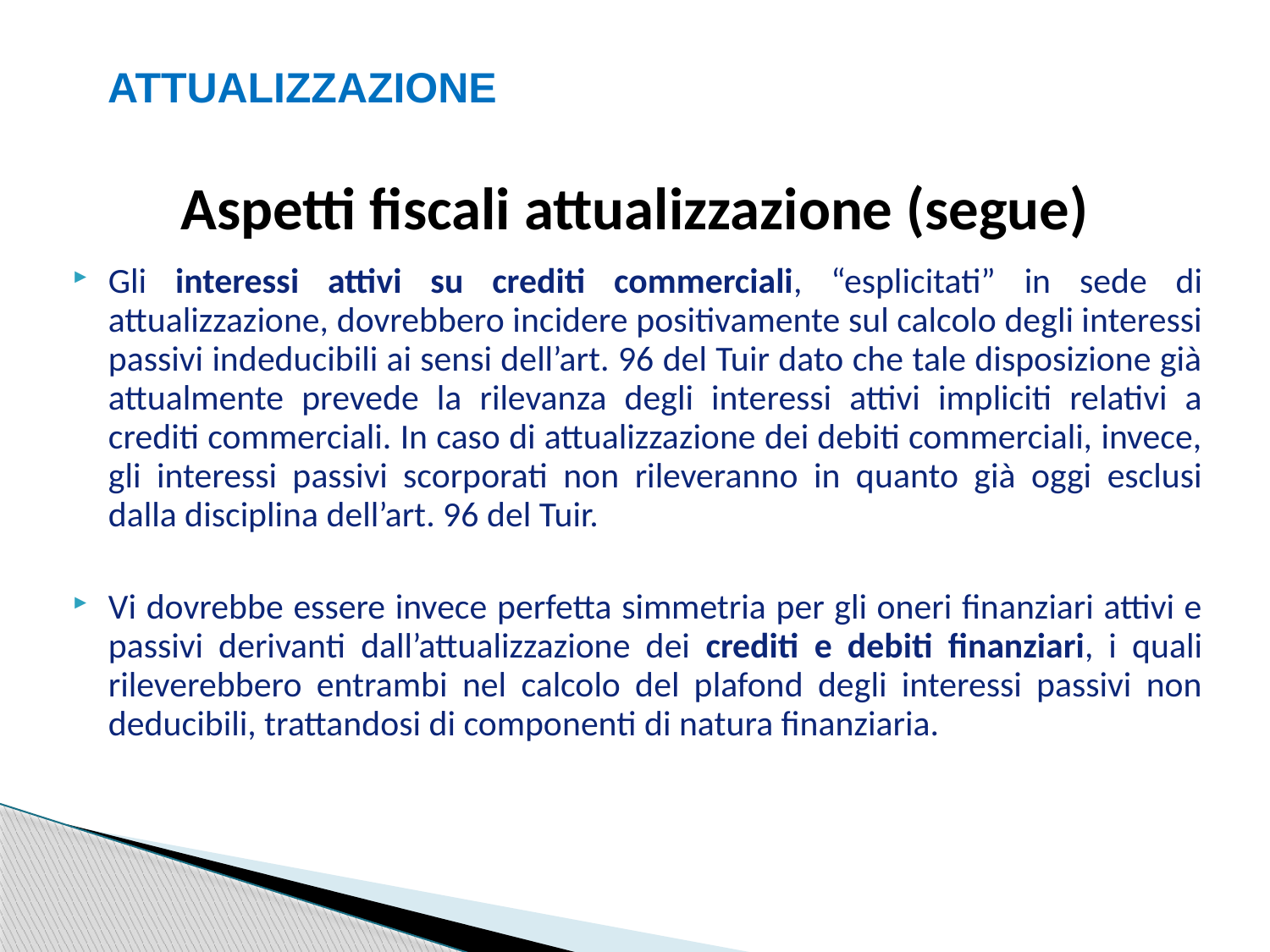

ATTUALIZZAZIONE
Aspetti fiscali attualizzazione (segue)
Gli interessi attivi su crediti commerciali, “esplicitati” in sede di attualizzazione, dovrebbero incidere positivamente sul calcolo degli interessi passivi indeducibili ai sensi dell’art. 96 del Tuir dato che tale disposizione già attualmente prevede la rilevanza degli interessi attivi impliciti relativi a crediti commerciali. In caso di attualizzazione dei debiti commerciali, invece, gli interessi passivi scorporati non rileveranno in quanto già oggi esclusi dalla disciplina dell’art. 96 del Tuir.

Vi dovrebbe essere invece perfetta simmetria per gli oneri finanziari attivi e passivi derivanti dall’attualizzazione dei crediti e debiti finanziari, i quali rileverebbero entrambi nel calcolo del plafond degli interessi passivi non deducibili, trattandosi di componenti di natura finanziaria.